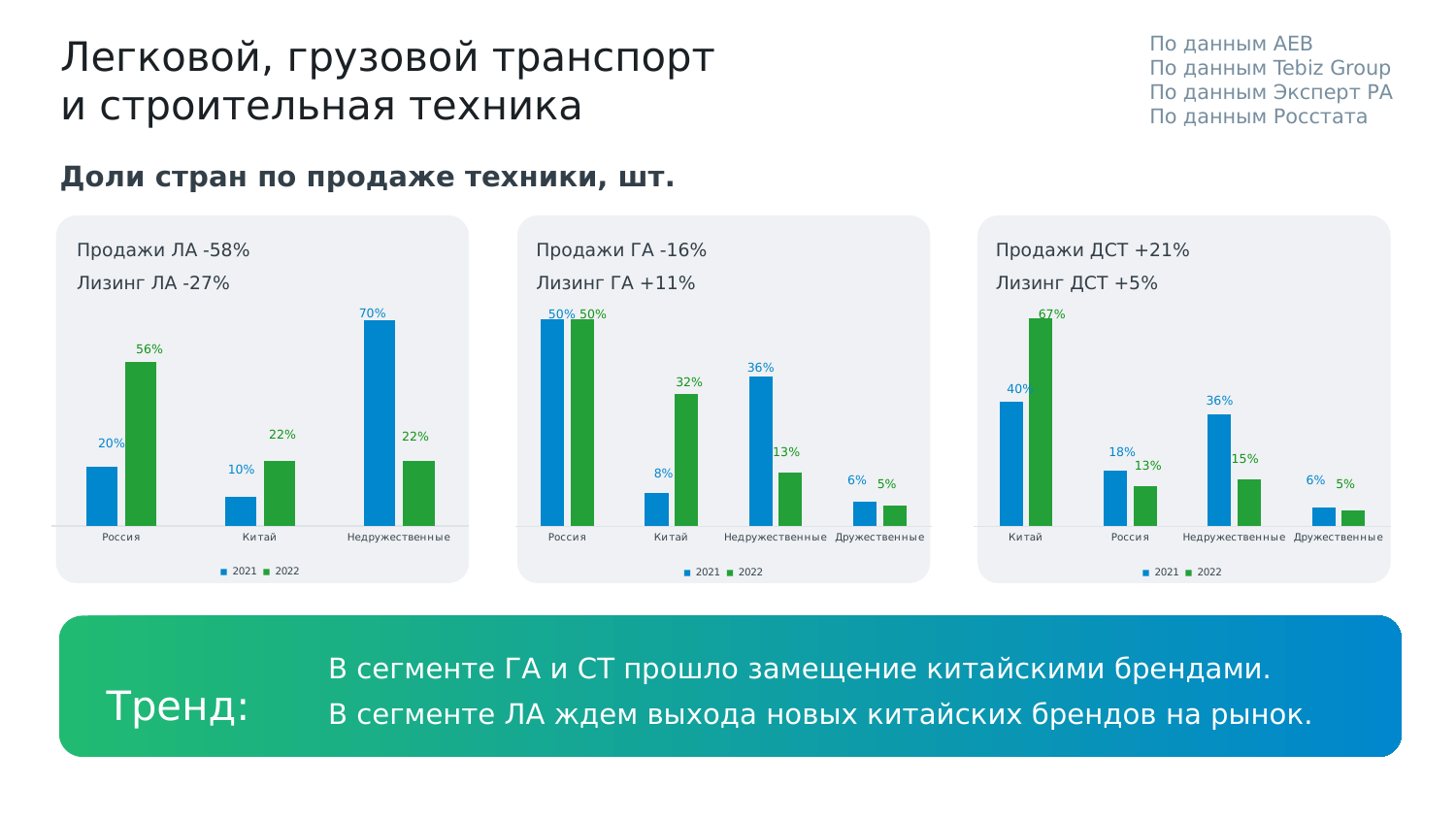

По данным АЕВ
По данным Tebiz Group
По данным Эксперт РА
По данным Росстата

Легковой, грузовой транспорт
и строительная техника
Доли стран по продаже техники, шт.

Продажи ЛА -58%
Лизинг ЛА -27%

### Chart

| Category | 2021 | 2022 |
|---|---|---|
| Россия | 0.2 | 0.56 |
| Китай | 0.1 | 0.22 |
| Недружественные | 0.7 | 0.22 |
70%
56%
22%
22%
20%
10%

Продажи ГА -16%
Лизинг ГА +11%

### Chart

| Category | 2021 | 2022 |
|---|---|---|
| Россия | 0.5 | 0.5 |
| Китай | 0.08 | 0.32 |
| Недружественные | 0.36 | 0.13 |
| Дружественные | 0.06 | 0.05 |
50%
50%
36%
32%
13%
8%
6%
5%

Продажи ДСТ +21%
Лизинг ДСТ +5%

### Chart

| Category | 2021 | 2022 |
|---|---|---|
| Китай | 0.4 | 0.67 |
| Россия | 0.18 | 0.13 |
| Недружественные | 0.36 | 0.15 |
| Дружественные | 0.06 | 0.05 |
67%
40%
36%
18%
15%
13%
6%
5%

В сегменте ГА и СТ прошло замещение китайскими брендами.
В сегменте ЛА ждем выхода новых китайских брендов на рынок.
Тренд: